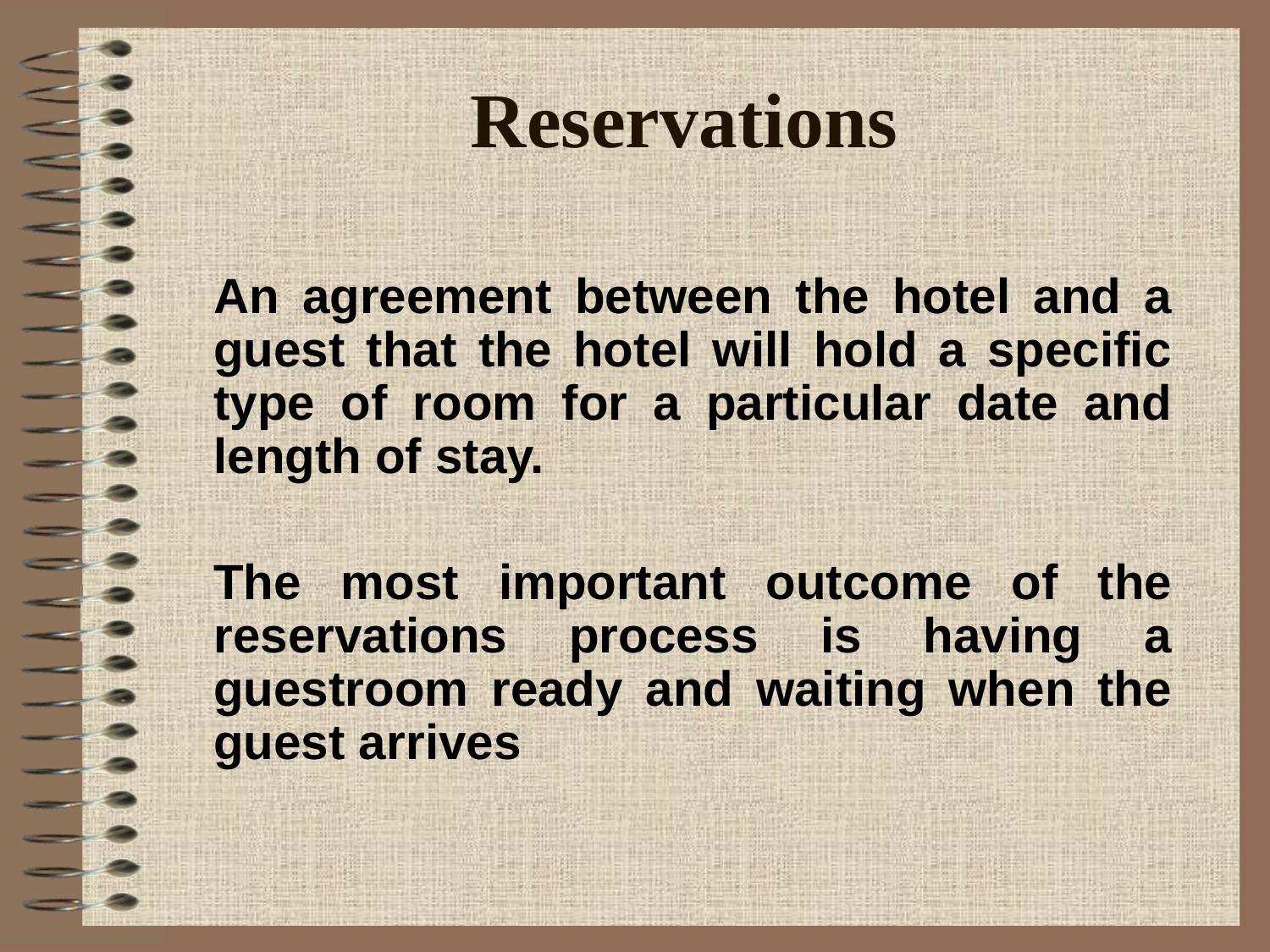

# Reservations
An agreement between the hotel and a guest that the hotel will hold a specific type of room for a particular date and length of stay.

The most important outcome of the reservations process is having a guestroom ready and waiting when the guest arrives